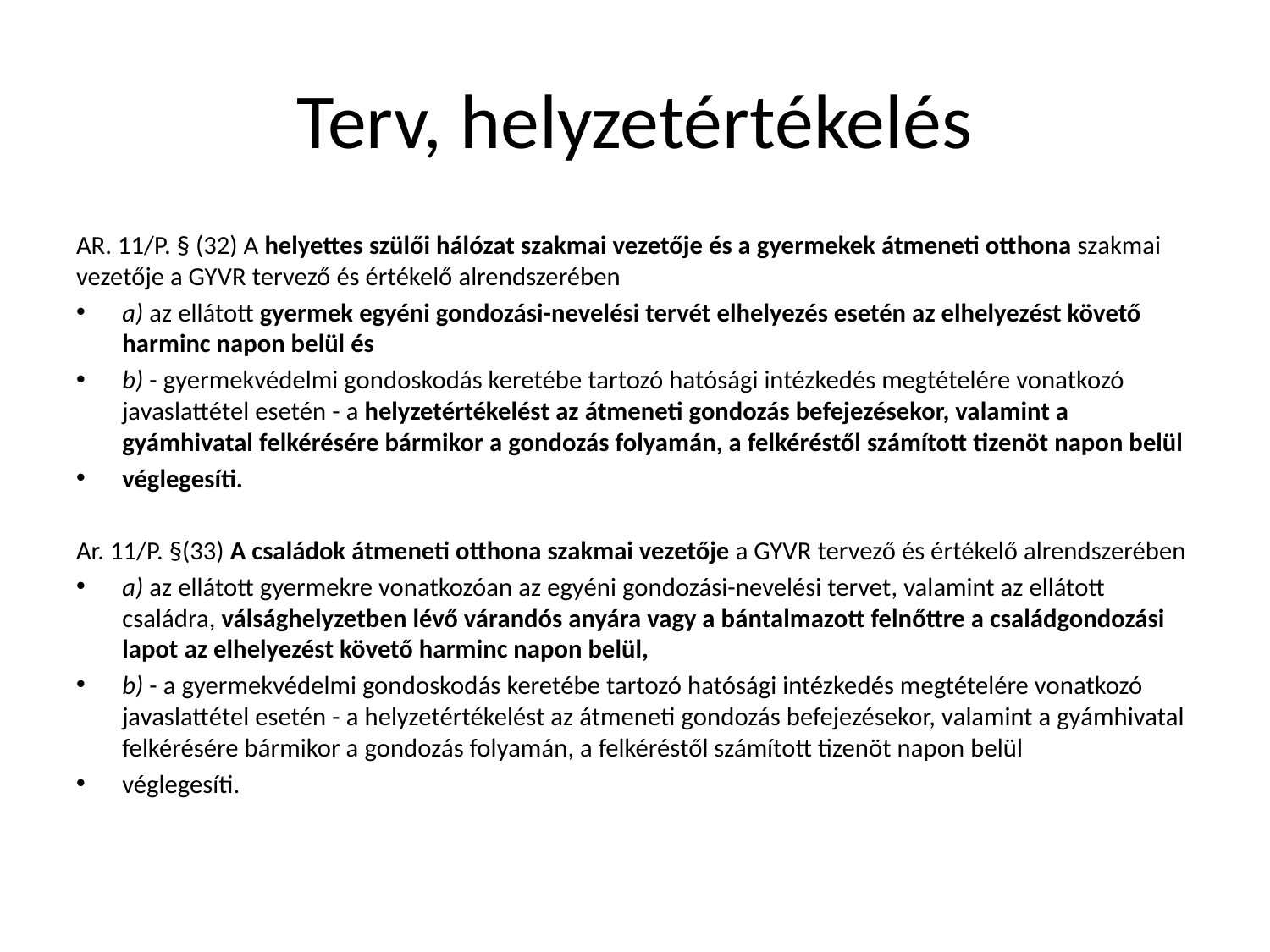

# Terv, helyzetértékelés
AR. 11/P. § (32) A helyettes szülői hálózat szakmai vezetője és a gyermekek átmeneti otthona szakmai vezetője a GYVR tervező és értékelő alrendszerében
a) az ellátott gyermek egyéni gondozási-nevelési tervét elhelyezés esetén az elhelyezést követő harminc napon belül és
b) - gyermekvédelmi gondoskodás keretébe tartozó hatósági intézkedés megtételére vonatkozó javaslattétel esetén - a helyzetértékelést az átmeneti gondozás befejezésekor, valamint a gyámhivatal felkérésére bármikor a gondozás folyamán, a felkéréstől számított tizenöt napon belül
véglegesíti.

Ar. 11/P. §(33) A családok átmeneti otthona szakmai vezetője a GYVR tervező és értékelő alrendszerében
a) az ellátott gyermekre vonatkozóan az egyéni gondozási-nevelési tervet, valamint az ellátott családra, válsághelyzetben lévő várandós anyára vagy a bántalmazott felnőttre a családgondozási lapot az elhelyezést követő harminc napon belül,
b) - a gyermekvédelmi gondoskodás keretébe tartozó hatósági intézkedés megtételére vonatkozó javaslattétel esetén - a helyzetértékelést az átmeneti gondozás befejezésekor, valamint a gyámhivatal felkérésére bármikor a gondozás folyamán, a felkéréstől számított tizenöt napon belül
véglegesíti.